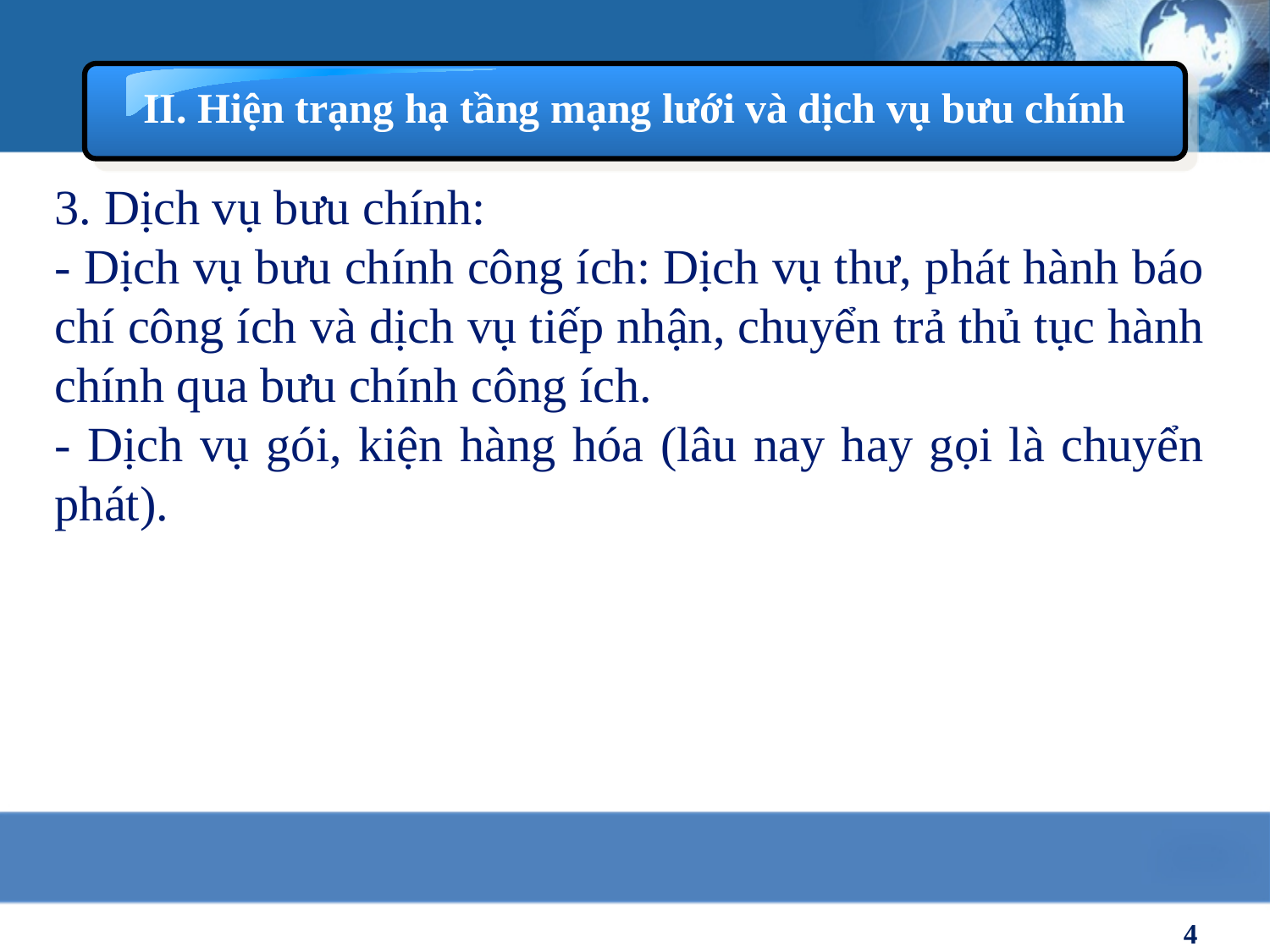

II. Hiện trạng hạ tầng mạng lưới và dịch vụ bưu chính
3. Dịch vụ bưu chính:
- Dịch vụ bưu chính công ích: Dịch vụ thư, phát hành báo chí công ích và dịch vụ tiếp nhận, chuyển trả thủ tục hành chính qua bưu chính công ích.
- Dịch vụ gói, kiện hàng hóa (lâu nay hay gọi là chuyển phát).

4